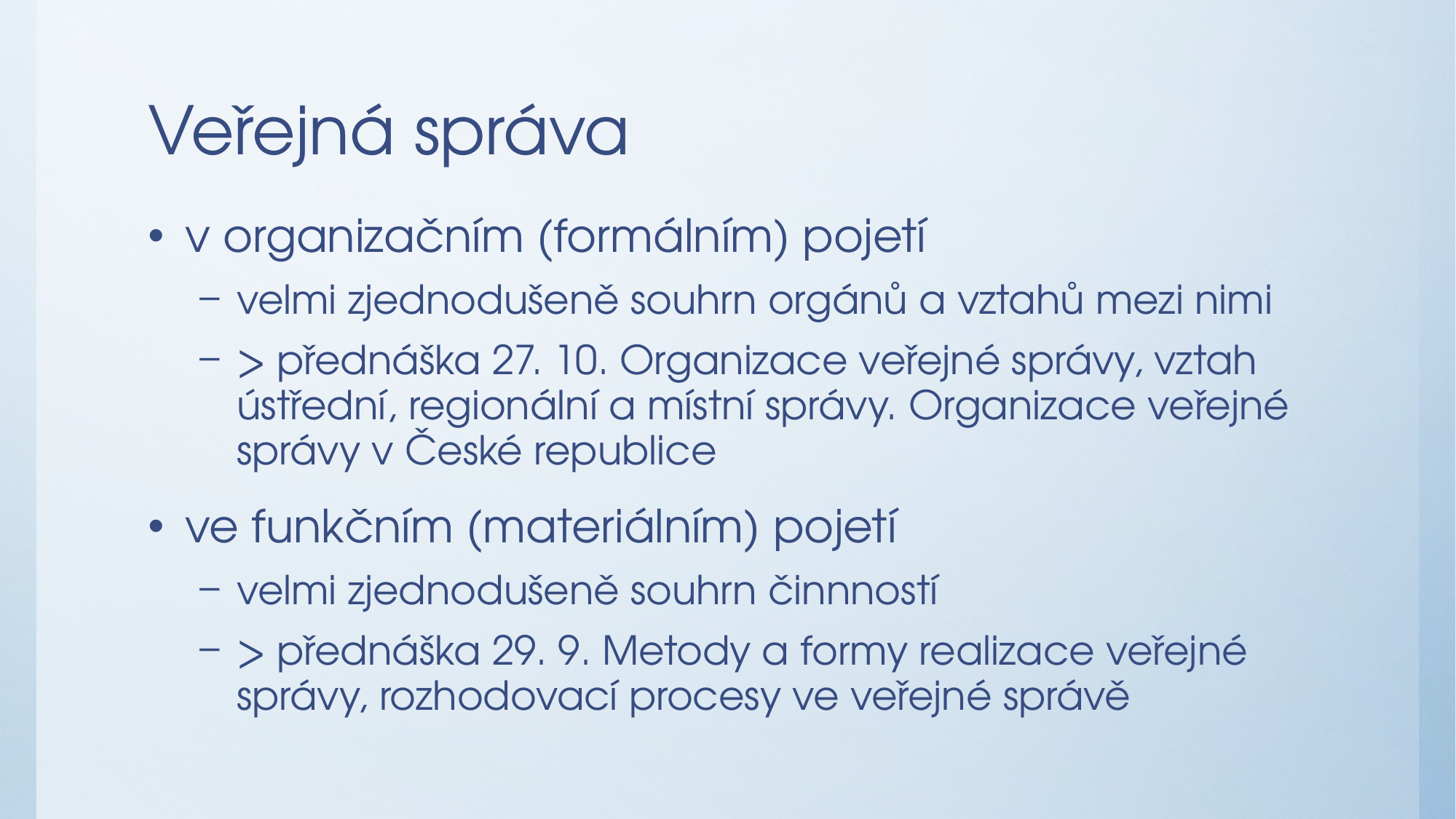

# Veřejná správa
v organizačním (formálním) pojetí
velmi zjednodušeně souhrn orgánů a vztahů mezi nimi
> přednáška 27. 10. Organizace veřejné správy, vztah ústřední, regionální a místní správy. Organizace veřejné správy v České republice
ve funkčním (materiálním) pojetí
velmi zjednodušeně souhrn činnností
> přednáška 29. 9. Metody a formy realizace veřejné správy, rozhodovací procesy ve veřejné správě